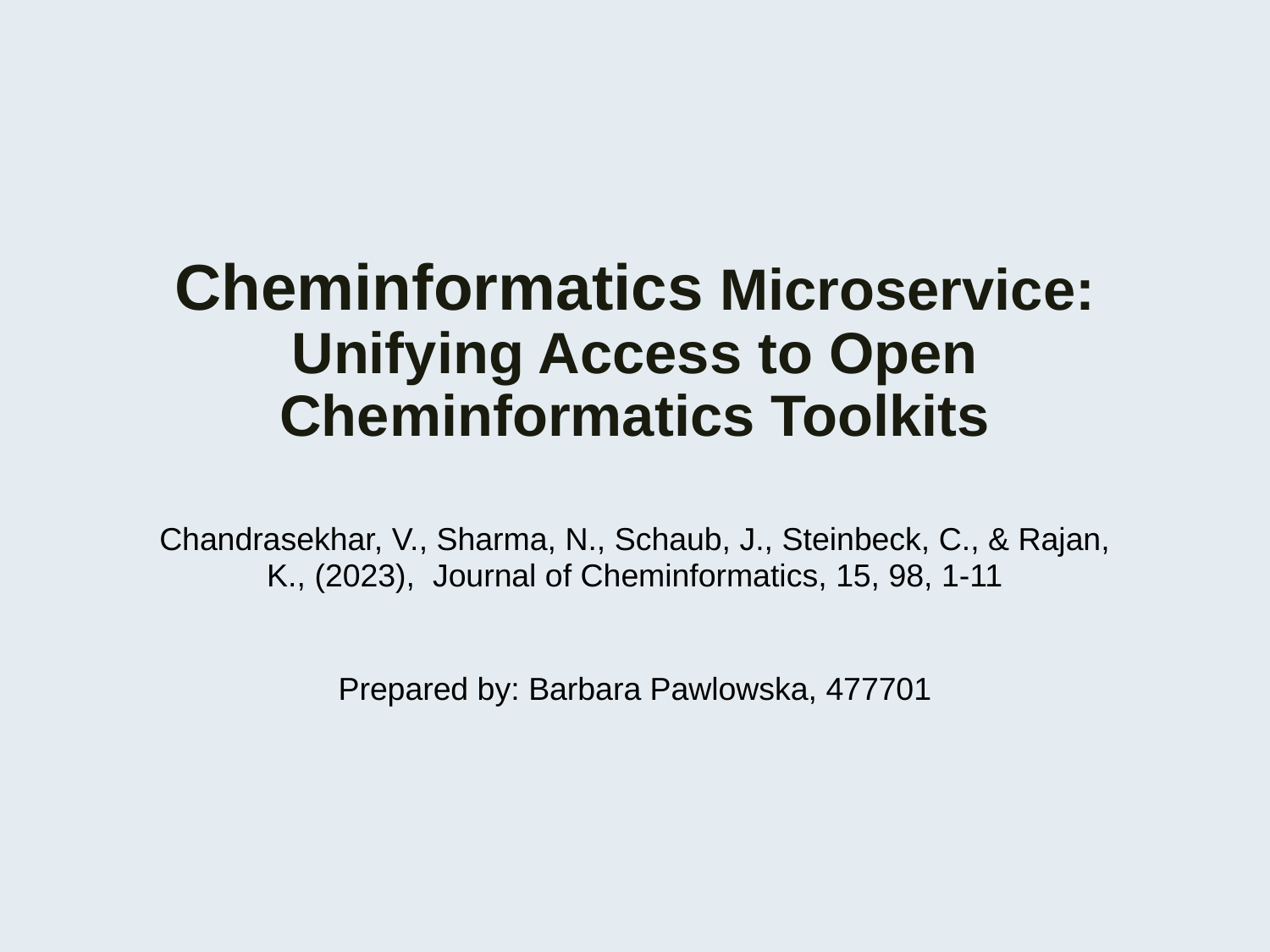

# Cheminformatics Microservice: Unifying Access to Open Cheminformatics Toolkits
Chandrasekhar, V., Sharma, N., Schaub, J., Steinbeck, C., & Rajan, K., (2023),  Journal of Cheminformatics, 15, 98, 1-11

Prepared by: Barbara Pawlowska, 477701